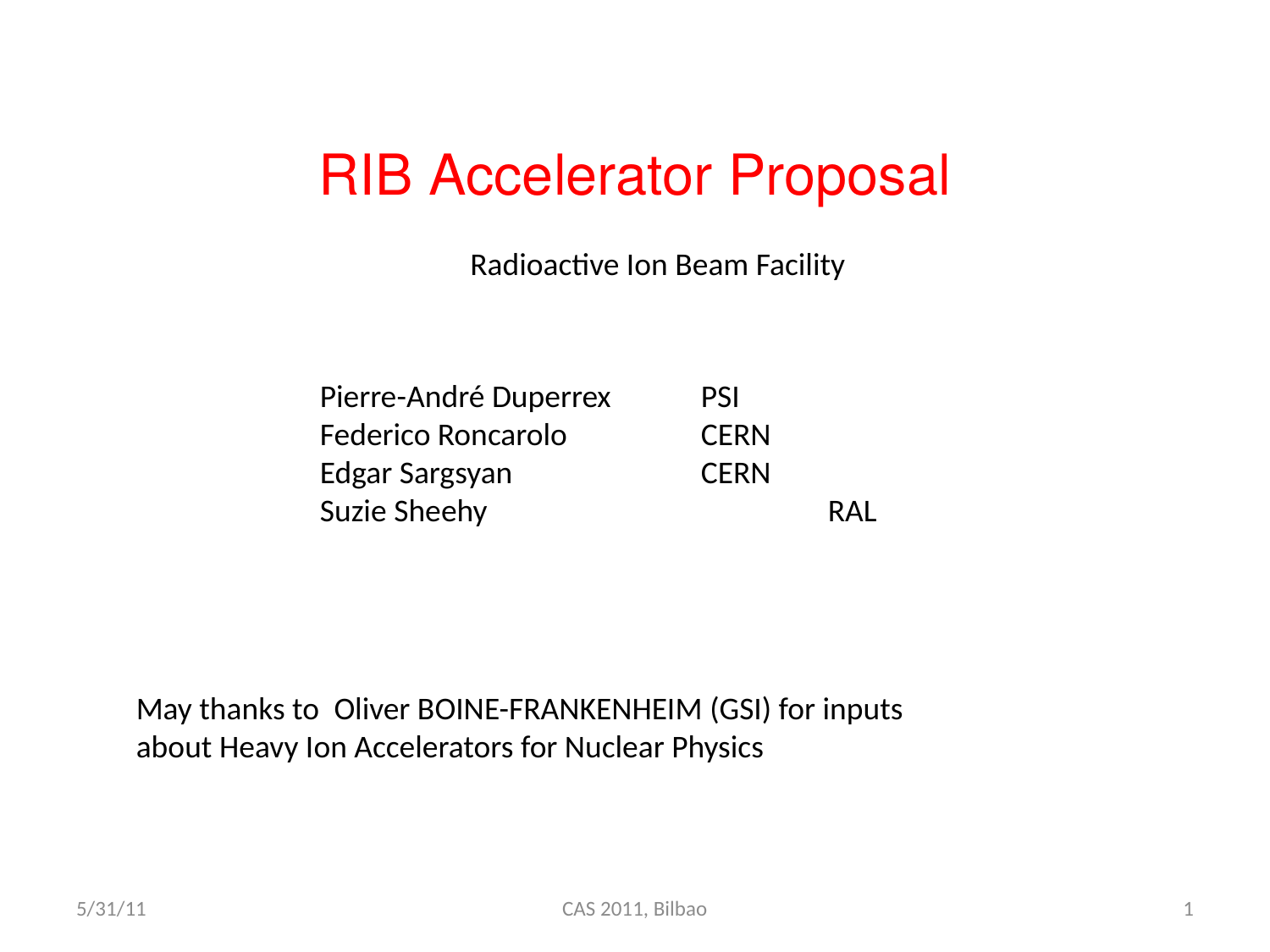

# RIB Accelerator Proposal
Radioactive Ion Beam Facility
Pierre-André Duperrex 	PSI
Federico Roncarolo		CERN
Edgar Sargsyan		CERN
Suzie Sheehy			RAL
May thanks to  Oliver BOINE-FRANKENHEIM (GSI) for inputs about Heavy Ion Accelerators for Nuclear Physics
5/31/11
CAS 2011, Bilbao
1